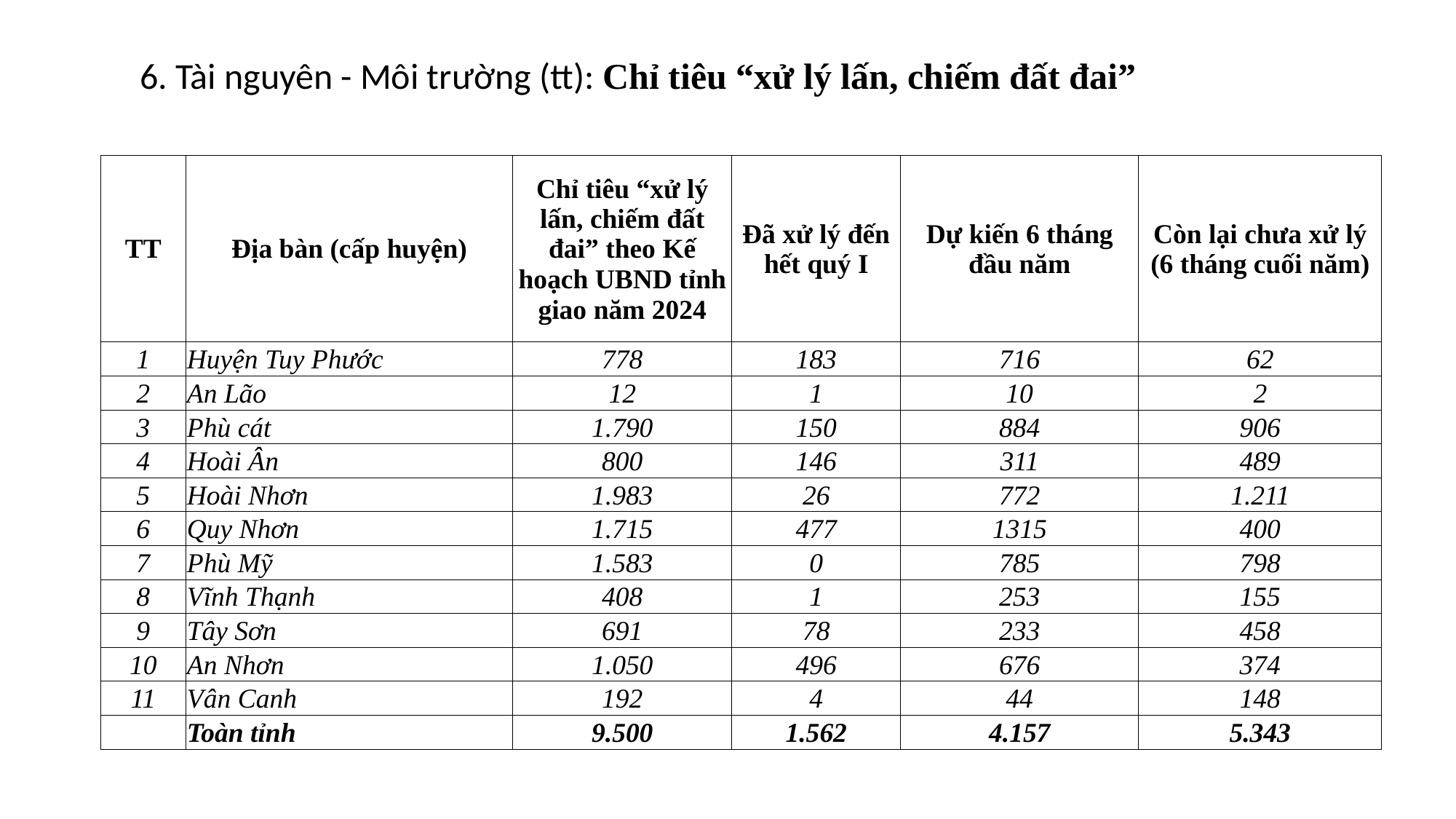

6. Tài nguyên - Môi trường (tt): Chỉ tiêu “xử lý lấn, chiếm đất đai”
| TT | Địa bàn (cấp huyện) | Chỉ tiêu “xử lý lấn, chiếm đất đai” theo Kế hoạch UBND tỉnh giao năm 2024 | Đã xử lý đến hết quý I | Dự kiến 6 tháng đầu năm | Còn lại chưa xử lý (6 tháng cuối năm) |
| --- | --- | --- | --- | --- | --- |
| 1 | Huyện Tuy Phước | 778 | 183 | 716 | 62 |
| 2 | An Lão | 12 | 1 | 10 | 2 |
| 3 | Phù cát | 1.790 | 150 | 884 | 906 |
| 4 | Hoài Ân | 800 | 146 | 311 | 489 |
| 5 | Hoài Nhơn | 1.983 | 26 | 772 | 1.211 |
| 6 | Quy Nhơn | 1.715 | 477 | 1315 | 400 |
| 7 | Phù Mỹ | 1.583 | 0 | 785 | 798 |
| 8 | Vĩnh Thạnh | 408 | 1 | 253 | 155 |
| 9 | Tây Sơn | 691 | 78 | 233 | 458 |
| 10 | An Nhơn | 1.050 | 496 | 676 | 374 |
| 11 | Vân Canh | 192 | 4 | 44 | 148 |
|  | Toàn tỉnh | 9.500 | 1.562 | 4.157 | 5.343 |